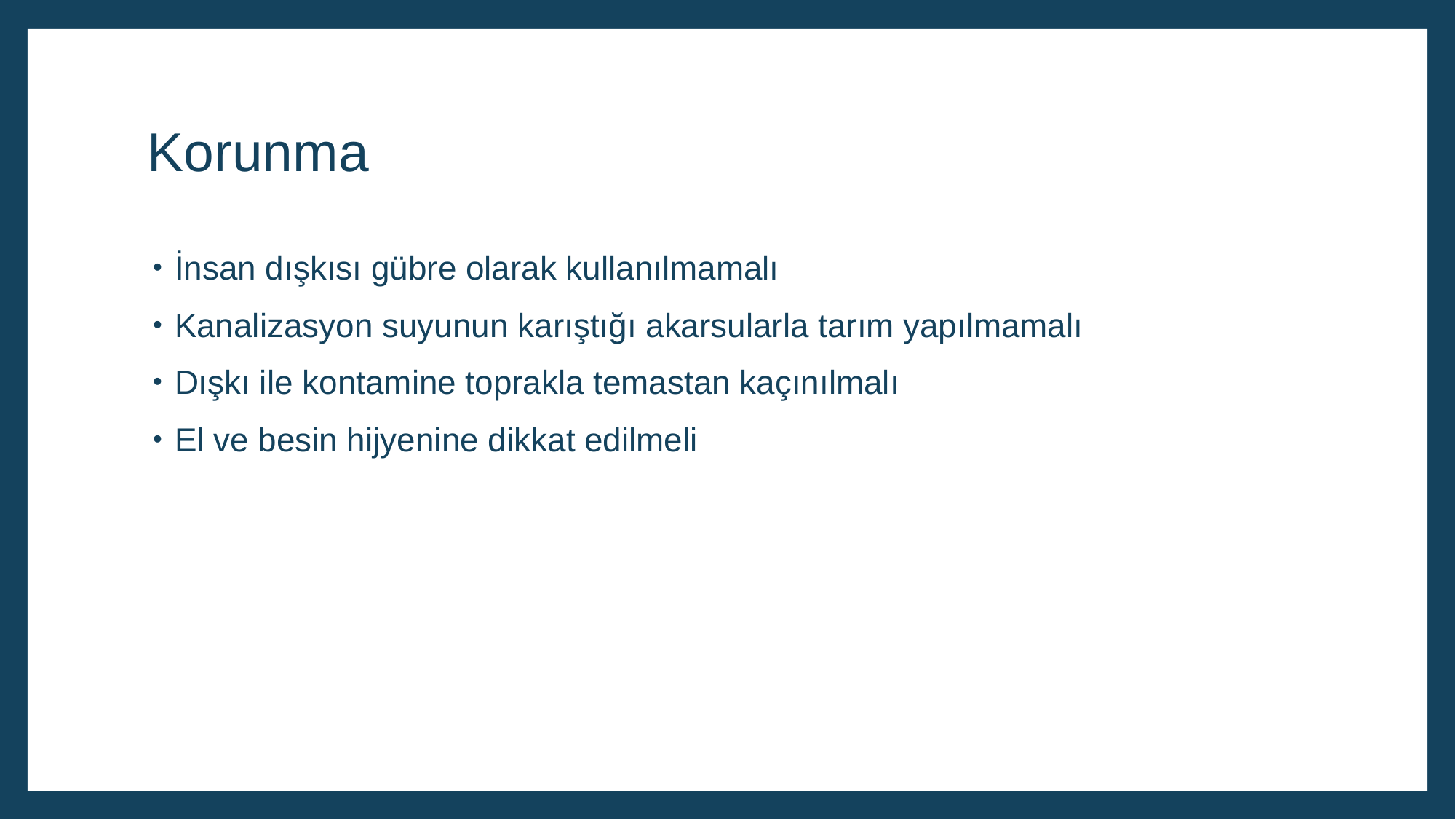

# Korunma
İnsan dışkısı gübre olarak kullanılmamalı
Kanalizasyon suyunun karıştığı akarsularla tarım yapılmamalı
Dışkı ile kontamine toprakla temastan kaçınılmalı
El ve besin hijyenine dikkat edilmeli